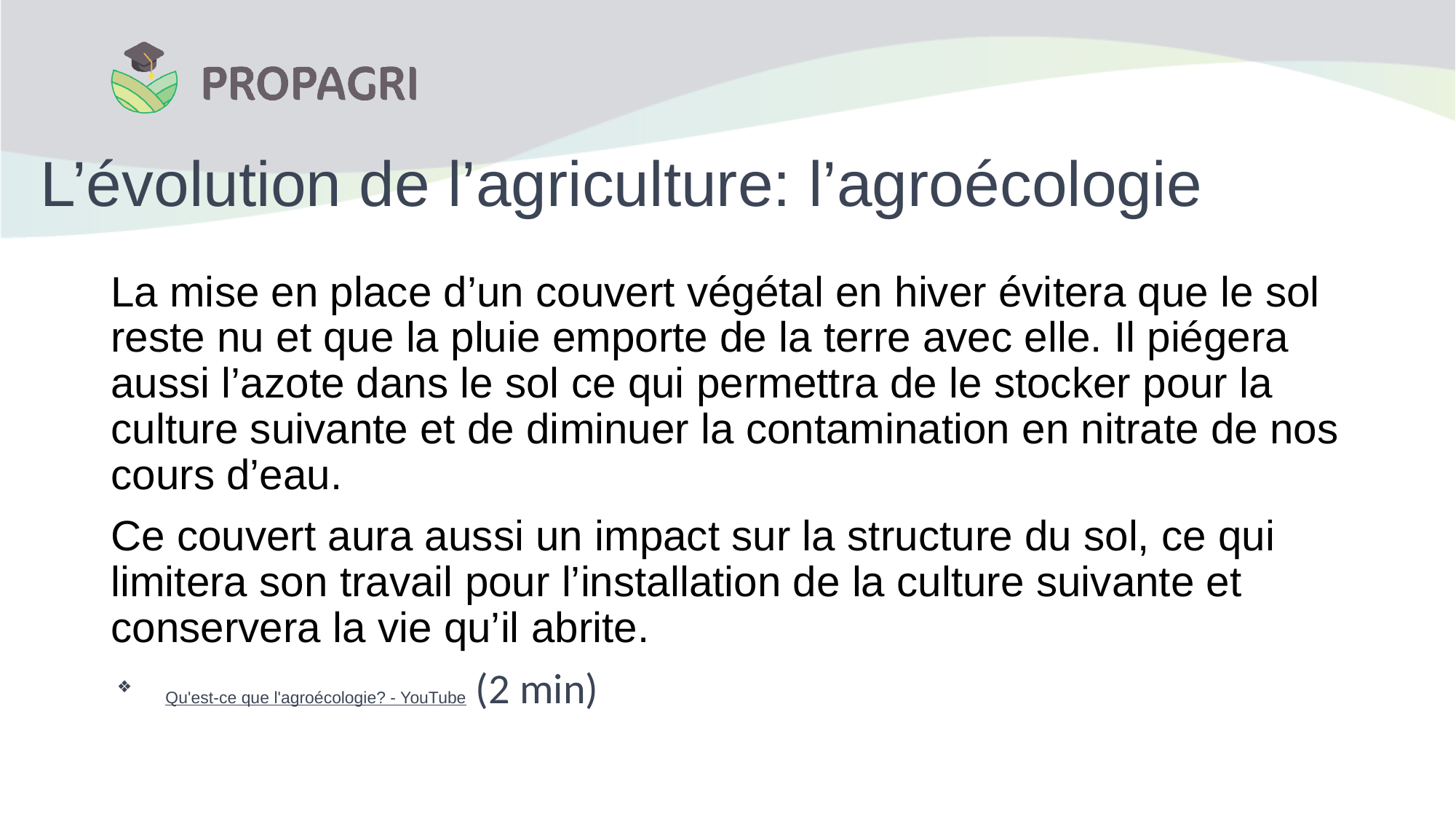

# L’évolution de l’agriculture: l’agroécologie
La mise en place d’un couvert végétal en hiver évitera que le sol reste nu et que la pluie emporte de la terre avec elle. Il piégera aussi l’azote dans le sol ce qui permettra de le stocker pour la culture suivante et de diminuer la contamination en nitrate de nos cours d’eau.
Ce couvert aura aussi un impact sur la structure du sol, ce qui limitera son travail pour l’installation de la culture suivante et conservera la vie qu’il abrite.
Qu'est-ce que l'agroécologie? - YouTube (2 min)